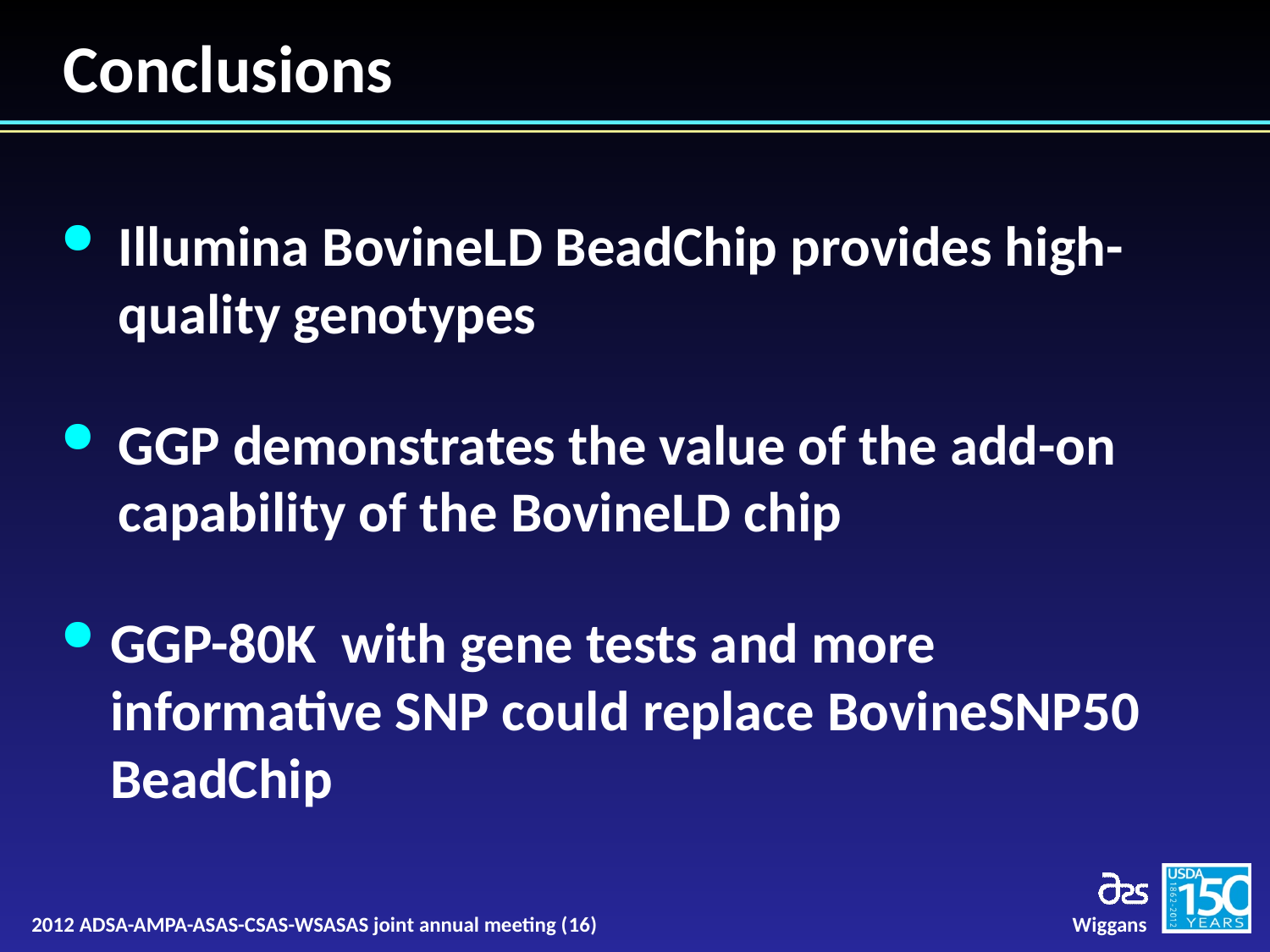

# Conclusions
Illumina BovineLD BeadChip provides high-quality genotypes
GGP demonstrates the value of the add-on capability of the BovineLD chip
GGP-80K  with gene tests and more informative SNP could replace BovineSNP50 BeadChip